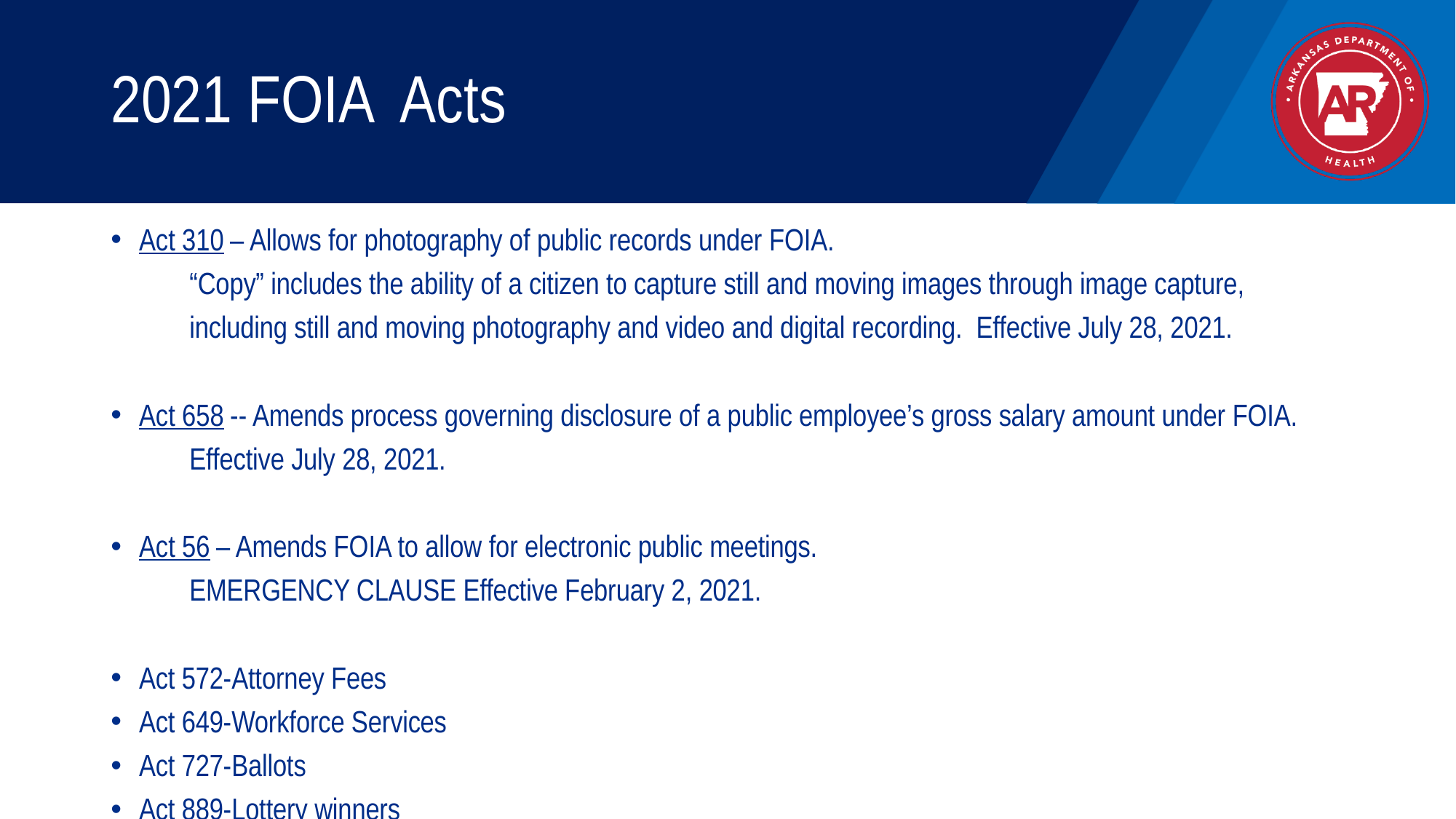

# 2021 FOIA  Acts

Act 310 – Allows for photography of public records under FOIA.
	“Copy” includes the ability of a citizen to capture still and moving images through image capture,
	including still and moving photography and video and digital recording.  Effective July 28, 2021.

Act 658 -- Amends process governing disclosure of a public employee’s gross salary amount under FOIA.
	Effective July 28, 2021.

Act 56 – Amends FOIA to allow for electronic public meetings.
	EMERGENCY CLAUSE Effective February 2, 2021.

Act 572-Attorney Fees
Act 649-Workforce Services
Act 727-Ballots
Act 889-Lottery winners